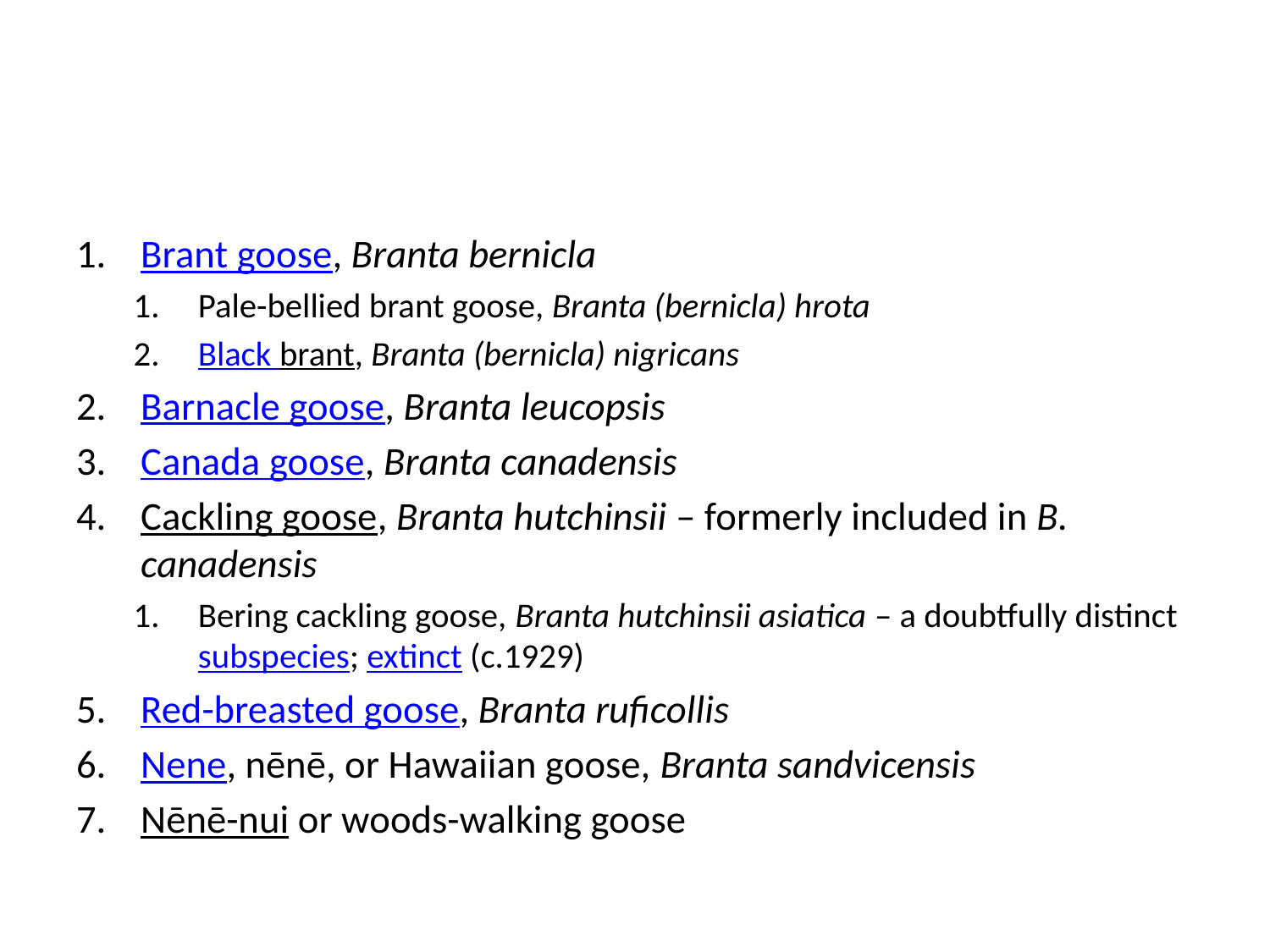

#
Brant goose, Branta bernicla
Pale-bellied brant goose, Branta (bernicla) hrota
Black brant, Branta (bernicla) nigricans
Barnacle goose, Branta leucopsis
Canada goose, Branta canadensis
Cackling goose, Branta hutchinsii – formerly included in B. canadensis
Bering cackling goose, Branta hutchinsii asiatica – a doubtfully distinct subspecies; extinct (c.1929)
Red-breasted goose, Branta ruficollis
Nene, nēnē, or Hawaiian goose, Branta sandvicensis
Nēnē-nui or woods-walking goose